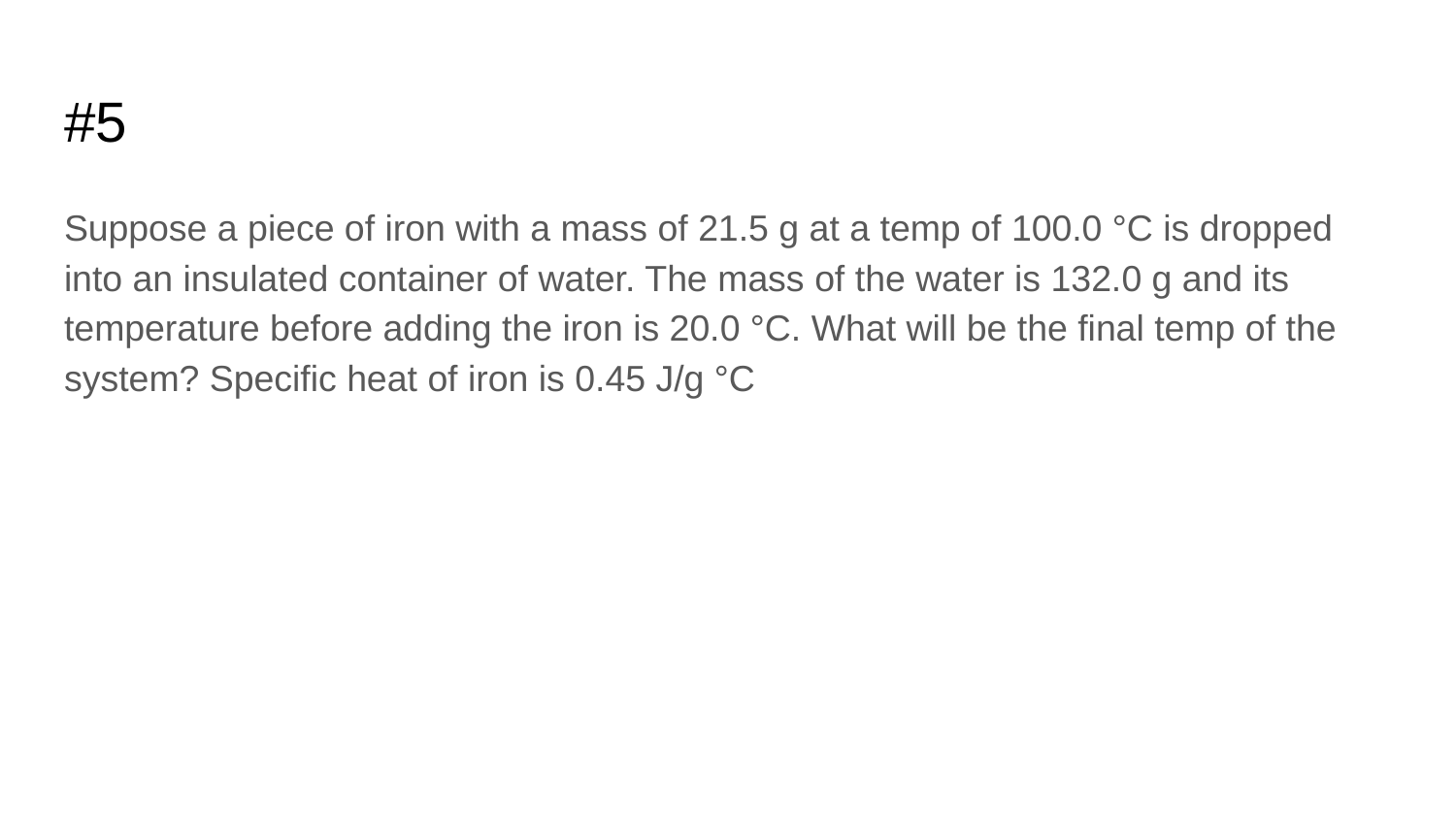

# #5
Suppose a piece of iron with a mass of 21.5 g at a temp of 100.0 °C is dropped into an insulated container of water. The mass of the water is 132.0 g and its temperature before adding the iron is 20.0 °C. What will be the final temp of the system? Specific heat of iron is 0.45 J/g °C